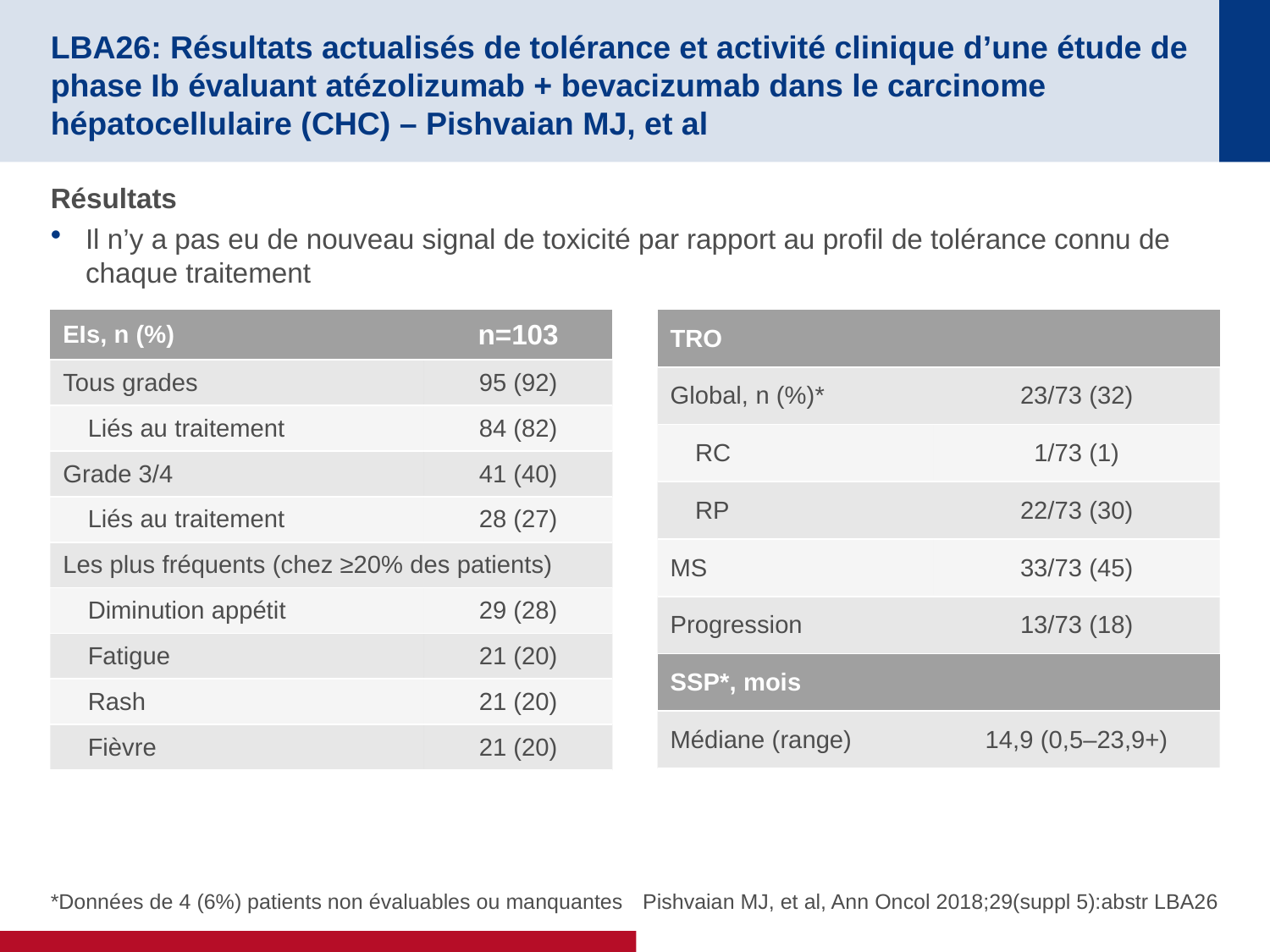

# LBA26: Résultats actualisés de tolérance et activité clinique d’une étude de phase Ib évaluant atézolizumab + bevacizumab dans le carcinome hépatocellulaire (CHC) – Pishvaian MJ, et al
Résultats
Il n’y a pas eu de nouveau signal de toxicité par rapport au profil de tolérance connu de chaque traitement
| EIs, n (%) | n=103 |
| --- | --- |
| Tous grades | 95 (92) |
| Liés au traitement | 84 (82) |
| Grade 3/4 | 41 (40) |
| Liés au traitement | 28 (27) |
| Les plus fréquents (chez ≥20% des patients) |  |
| Diminution appétit | 29 (28) |
| Fatigue | 21 (20) |
| Rash | 21 (20) |
| Fièvre | 21 (20) |
| TRO |  |
| --- | --- |
| Global, n (%)\* | 23/73 (32) |
| RC | 1/73 (1) |
| RP | 22/73 (30) |
| MS | 33/73 (45) |
| Progression | 13/73 (18) |
| SSP\*, mois |  |
| Médiane (range) | 14,9 (0,5–23,9+) |
*Données de 4 (6%) patients non évaluables ou manquantes
Pishvaian MJ, et al, Ann Oncol 2018;29(suppl 5):abstr LBA26